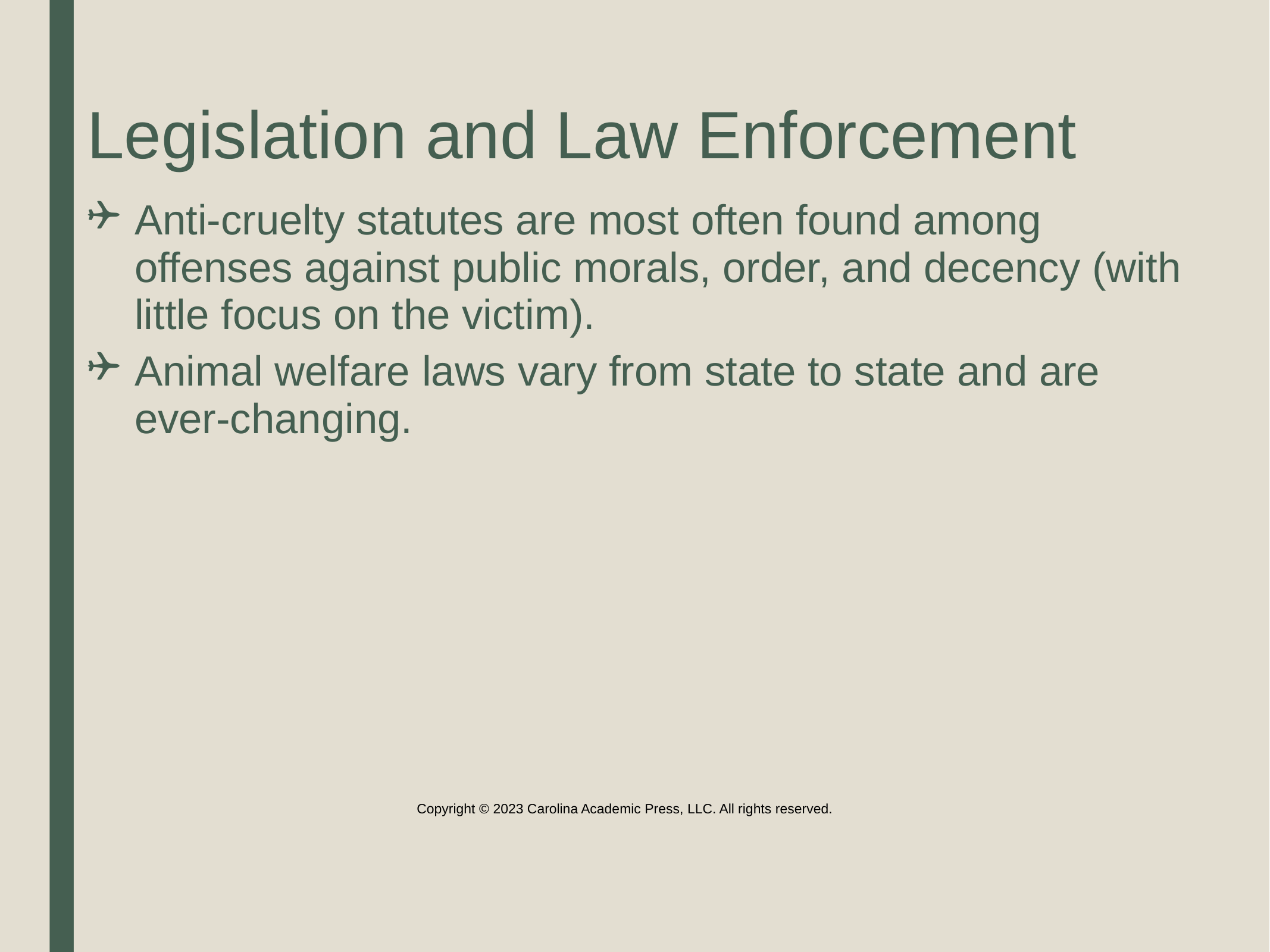

# Legislation and Law Enforcement
Anti-cruelty statutes are most often found among offenses against public morals, order, and decency (with little focus on the victim).
Animal welfare laws vary from state to state and are ever-changing.
Copyright © 2023 Carolina Academic Press, LLC. All rights reserved.